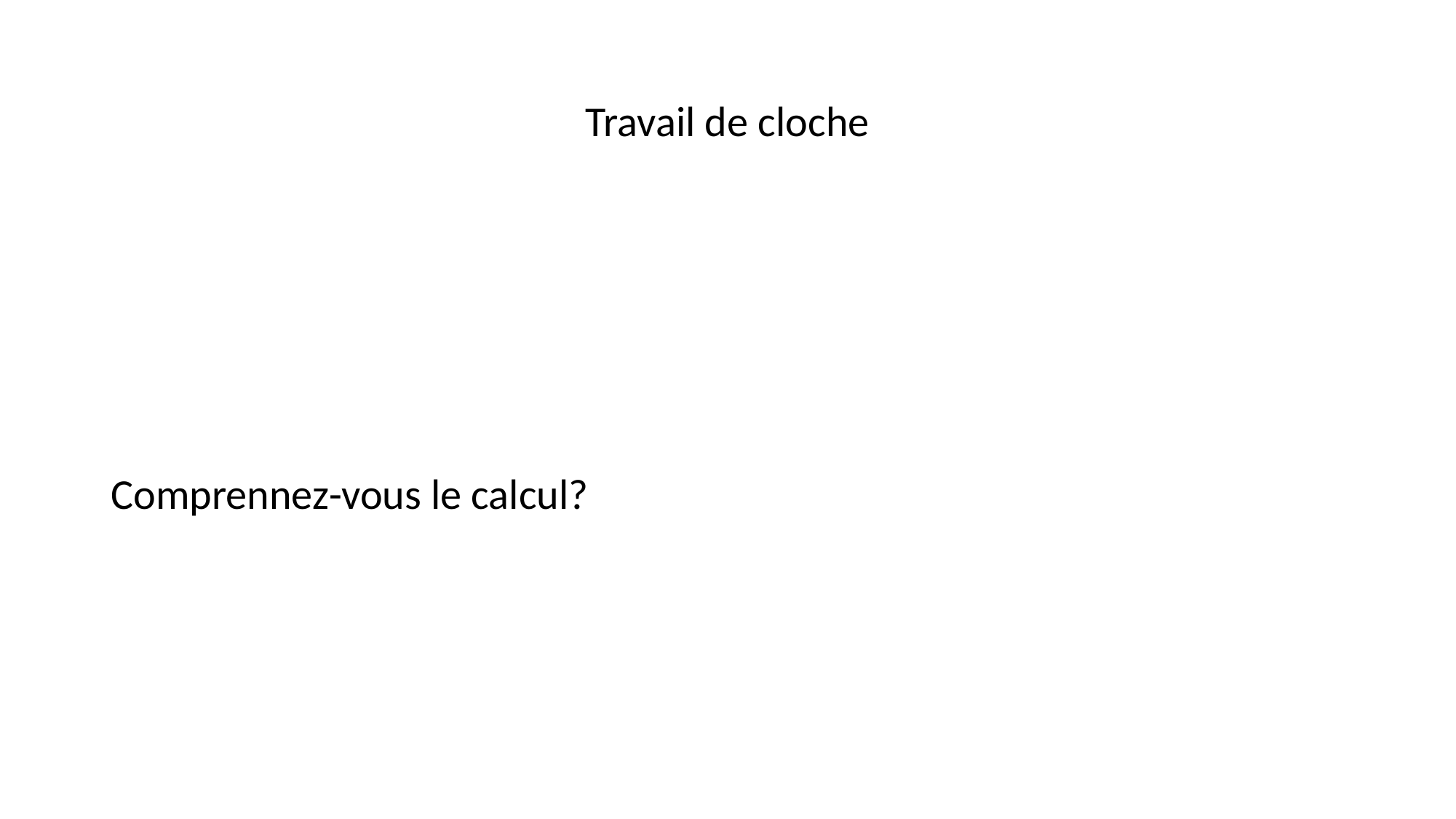

# Travail de cloche

Comprennez-vous le calcul?